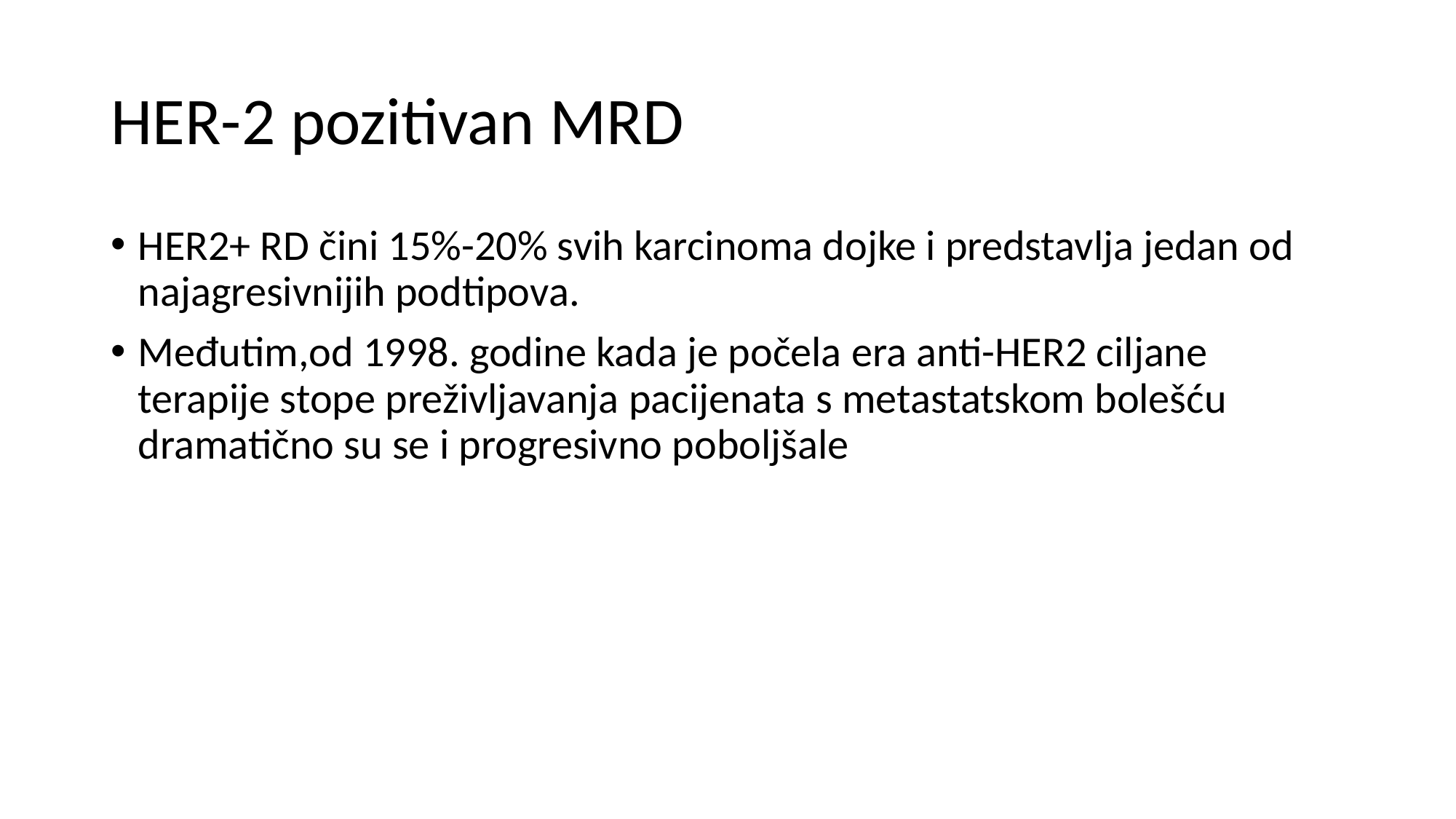

# HER-2 pozitivan MRD
HER2+ RD čini 15%-20% svih karcinoma dojke i predstavlja jedan od najagresivnijih podtipova.
Međutim,od 1998. godine kada je počela era anti-HER2 ciljane terapije stope preživljavanja pacijenata s metastatskom bolešću dramatično su se i progresivno poboljšale